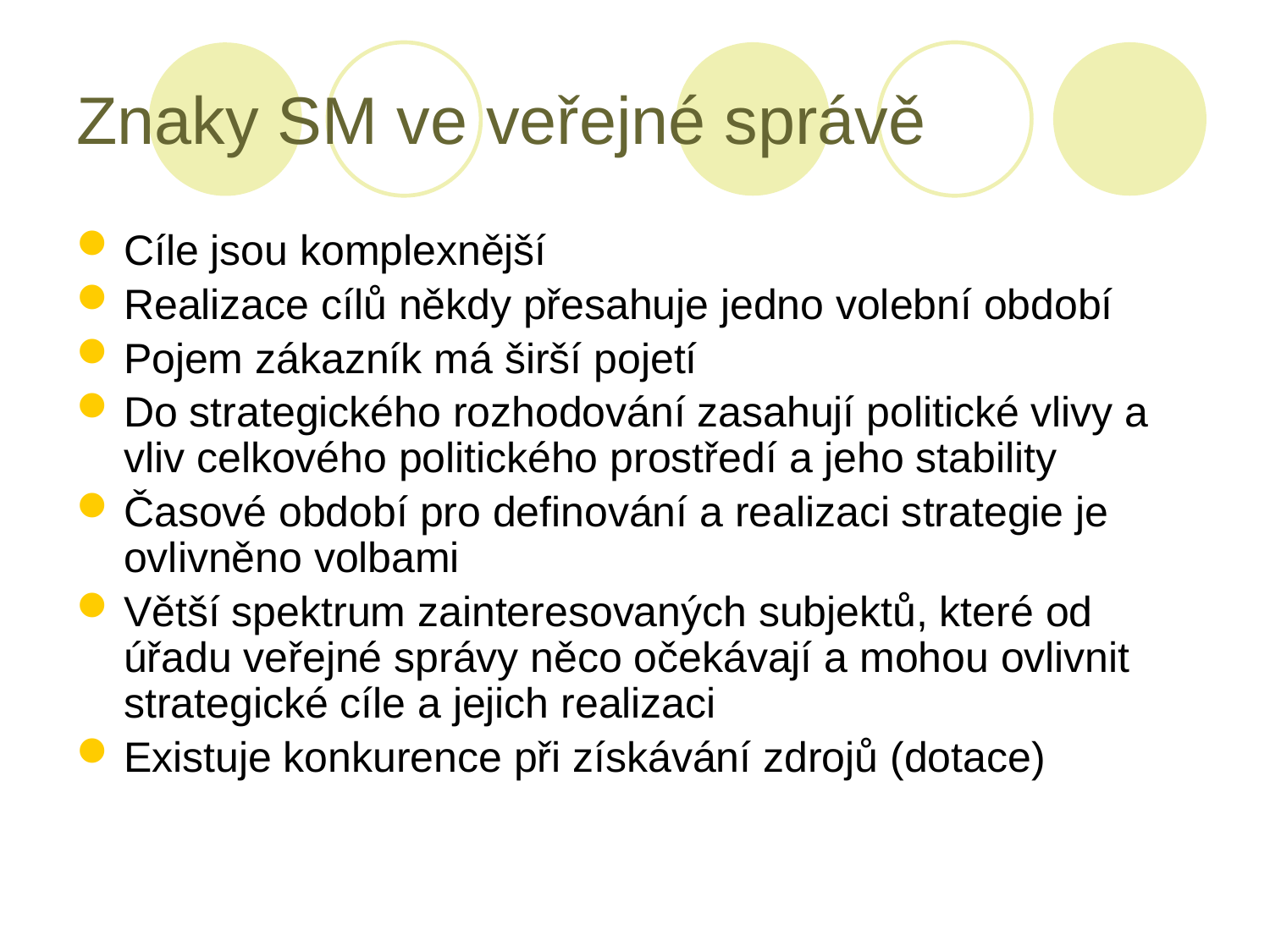

# Znaky SM ve veřejné správě
Cíle jsou komplexnější
Realizace cílů někdy přesahuje jedno volební období
Pojem zákazník má širší pojetí
Do strategického rozhodování zasahují politické vlivy a vliv celkového politického prostředí a jeho stability
Časové období pro definování a realizaci strategie je ovlivněno volbami
Větší spektrum zainteresovaných subjektů, které od úřadu veřejné správy něco očekávají a mohou ovlivnit strategické cíle a jejich realizaci
Existuje konkurence při získávání zdrojů (dotace)